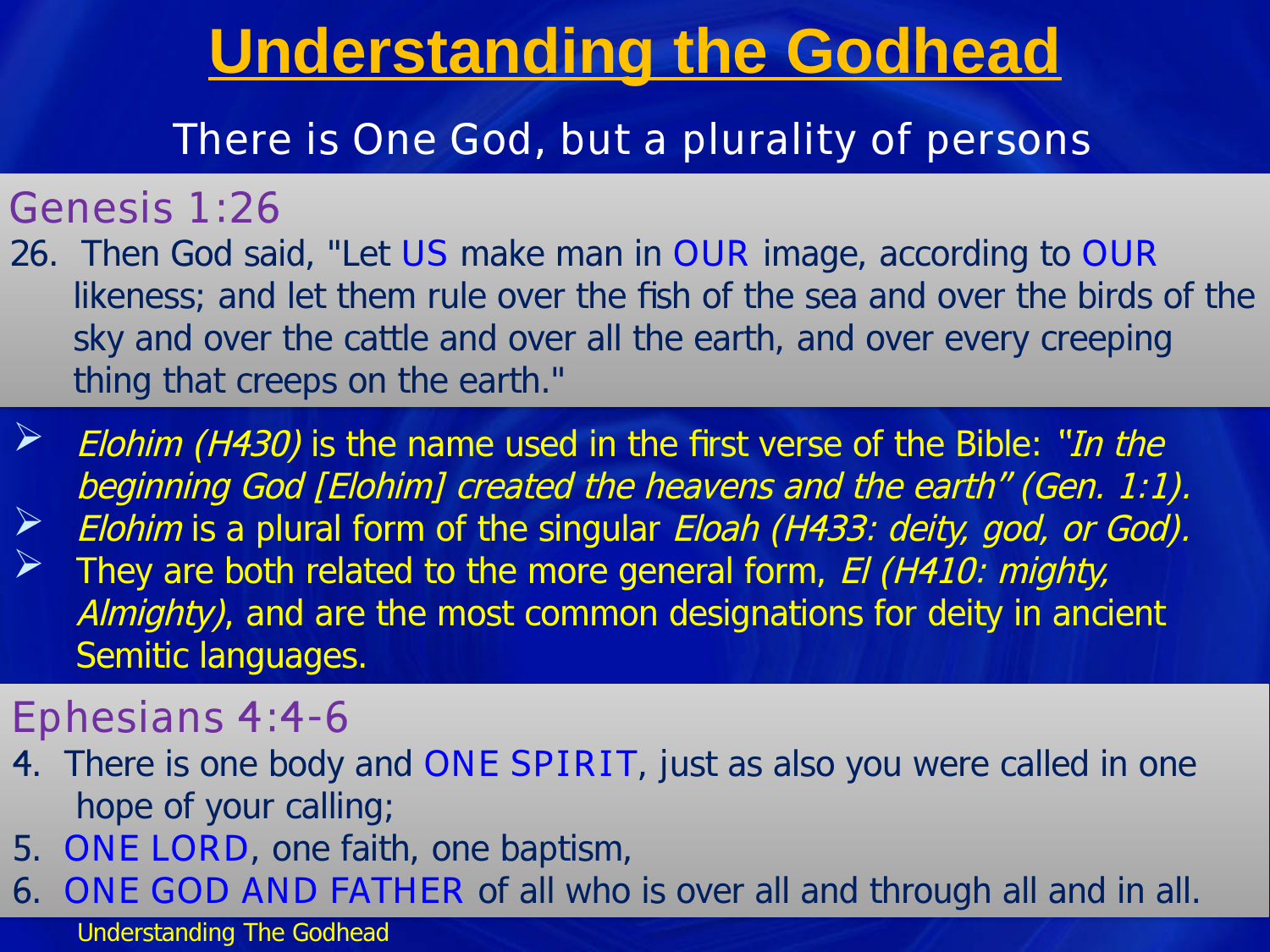

# Understanding the Godhead
There is One God, but a plurality of persons
Genesis 1:26
26.  Then God said, "Let Us make man in Our image, according to Our likeness; and let them rule over the fish of the sea and over the birds of the sky and over the cattle and over all the earth, and over every creeping thing that creeps on the earth."
Elohim (H430) is the name used in the first verse of the Bible: “In the beginning God [Elohim] created the heavens and the earth” (Gen. 1:1).
Elohim is a plural form of the singular Eloah (H433: deity, god, or God).
They are both related to the more general form, El (H410: mighty, Almighty), and are the most common designations for deity in ancient Semitic languages.
Ephesians 4:4-6
4.  There is one body and one Spirit, just as also you were called in one hope of your calling;
5.  one Lord, one faith, one baptism,
6.  one God and Father of all who is over all and through all and in all.
Understanding The Godhead